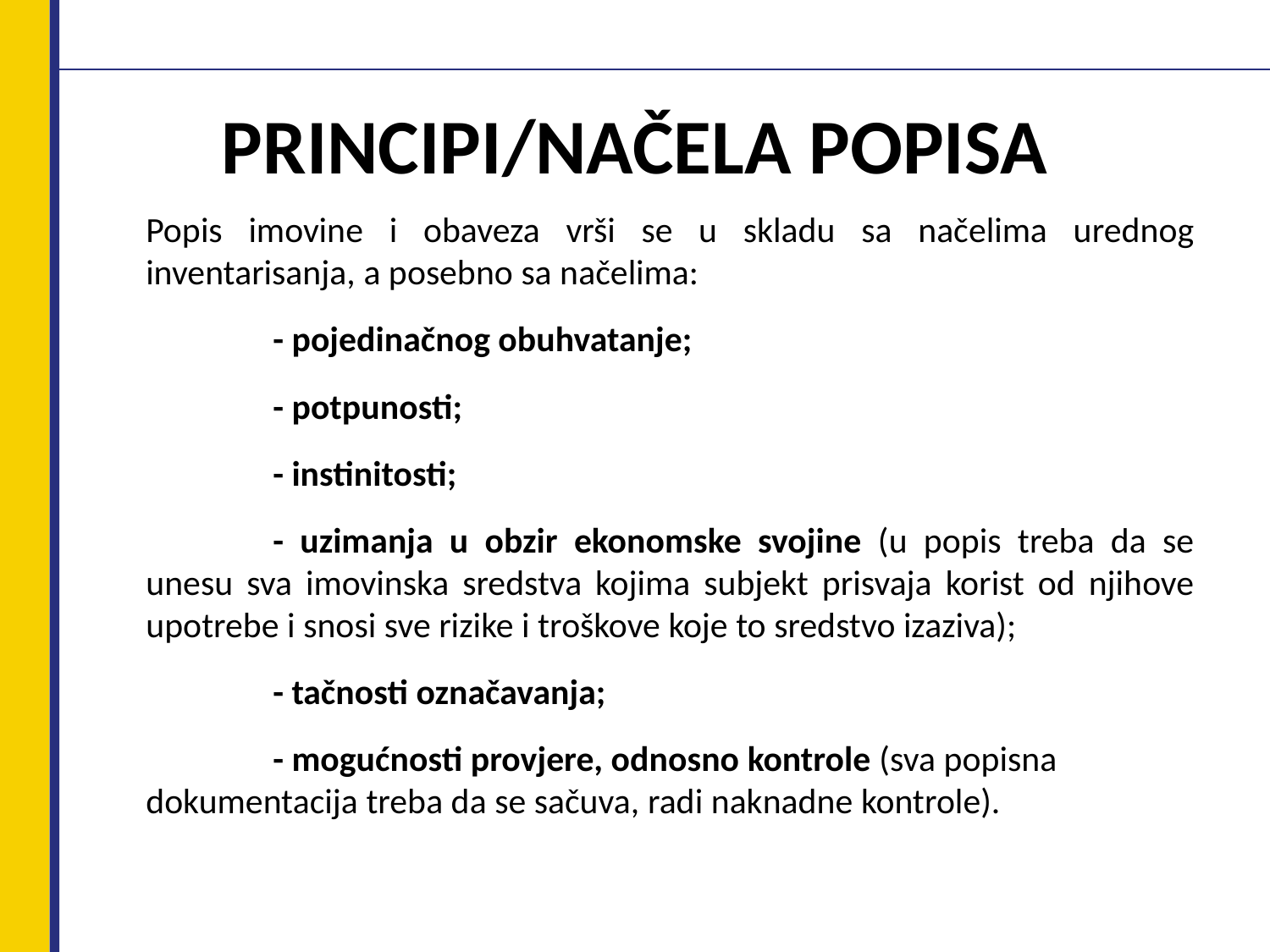

# PRINCIPI/NAČELA POPISA
Popis imovine i obaveza vrši se u skladu sa načelima urednog inventarisanja, a posebno sa načelima:
	- pojedinačnog obuhvatanje;
	- potpunosti;
	- instinitosti;
	- uzimanja u obzir ekonomske svojine (u popis treba da se unesu sva imovinska sredstva kojima subjekt prisvaja korist od njihove upotrebe i snosi sve rizike i troškove koje to sredstvo izaziva);
	- tačnosti označavanja;
	- mogućnosti provjere, odnosno kontrole (sva popisna dokumentacija treba da se sačuva, radi naknadne kontrole).